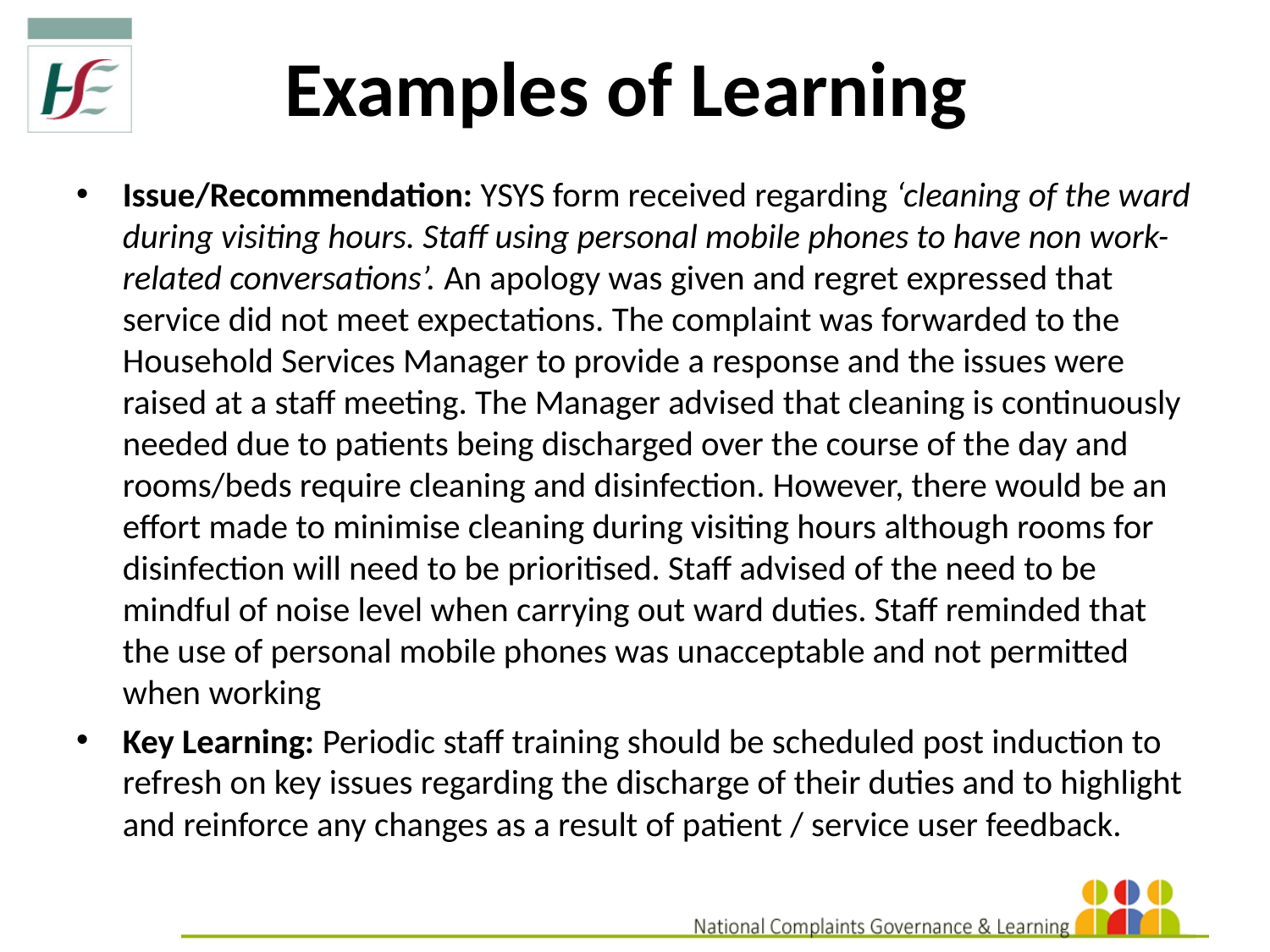

# Examples of Learning
Issue/Recommendation: YSYS form received regarding ‘cleaning of the ward during visiting hours. Staff using personal mobile phones to have non work-related conversations’. An apology was given and regret expressed that service did not meet expectations. The complaint was forwarded to the Household Services Manager to provide a response and the issues were raised at a staff meeting. The Manager advised that cleaning is continuously needed due to patients being discharged over the course of the day and rooms/beds require cleaning and disinfection. However, there would be an effort made to minimise cleaning during visiting hours although rooms for disinfection will need to be prioritised. Staff advised of the need to be mindful of noise level when carrying out ward duties. Staff reminded that the use of personal mobile phones was unacceptable and not permitted when working
Key Learning: Periodic staff training should be scheduled post induction to  refresh on key issues regarding the discharge of their duties and to highlight and reinforce any changes as a result of patient / service user feedback.